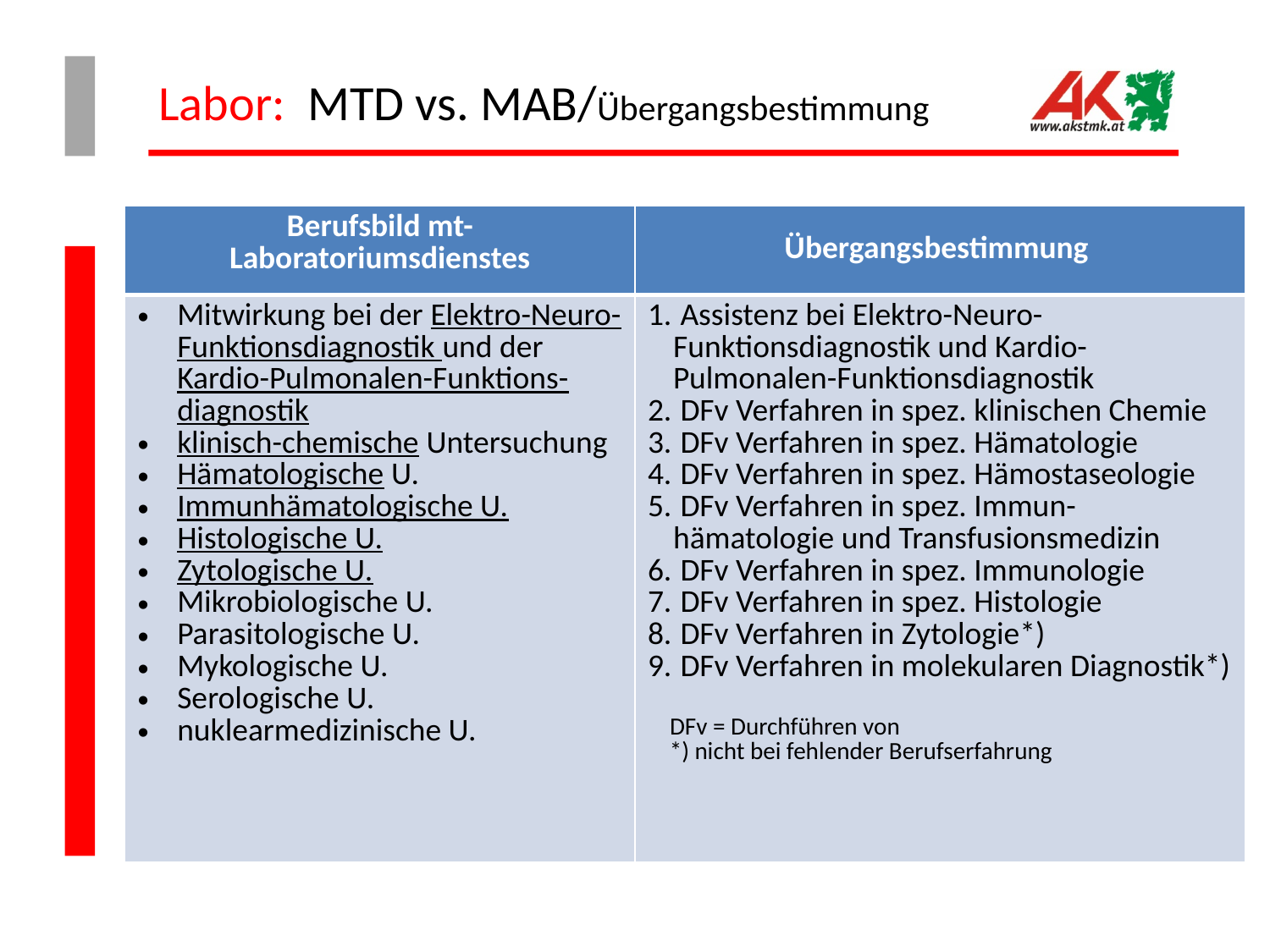

# Labor:  MTD vs. MAB/Übergangsbestimmung

| Berufsbild mt-Laboratoriumsdienstes | Übergangsbestimmung |
| --- | --- |
| Mitwirkung bei der Elektro-Neuro-Funktionsdiagnostik und der Kardio-Pulmonalen-Funktions-diagnostik klinisch-chemische Untersuchung Hämatologische U. Immunhämatologische U. Histologische U. Zytologische U. Mikrobiologische U. Parasitologische U. Mykologische U. Serologische U. nuklearmedizinische U. | Assistenz bei Elektro-Neuro-Funktionsdiagnostik und Kardio-Pulmonalen-Funktionsdiagnostik DFv Verfahren in spez. klinischen Chemie DFv Verfahren in spez. Hämatologie DFv Verfahren in spez. Hämostaseologie DFv Verfahren in spez. Immun-hämatologie und Transfusionsmedizin DFv Verfahren in spez. Immunologie DFv Verfahren in spez. Histologie DFv Verfahren in Zytologie\*) DFv Verfahren in molekularen Diagnostik\*) DFv = Durchführen von \*) nicht bei fehlender Berufserfahrung |
MAB - Ü